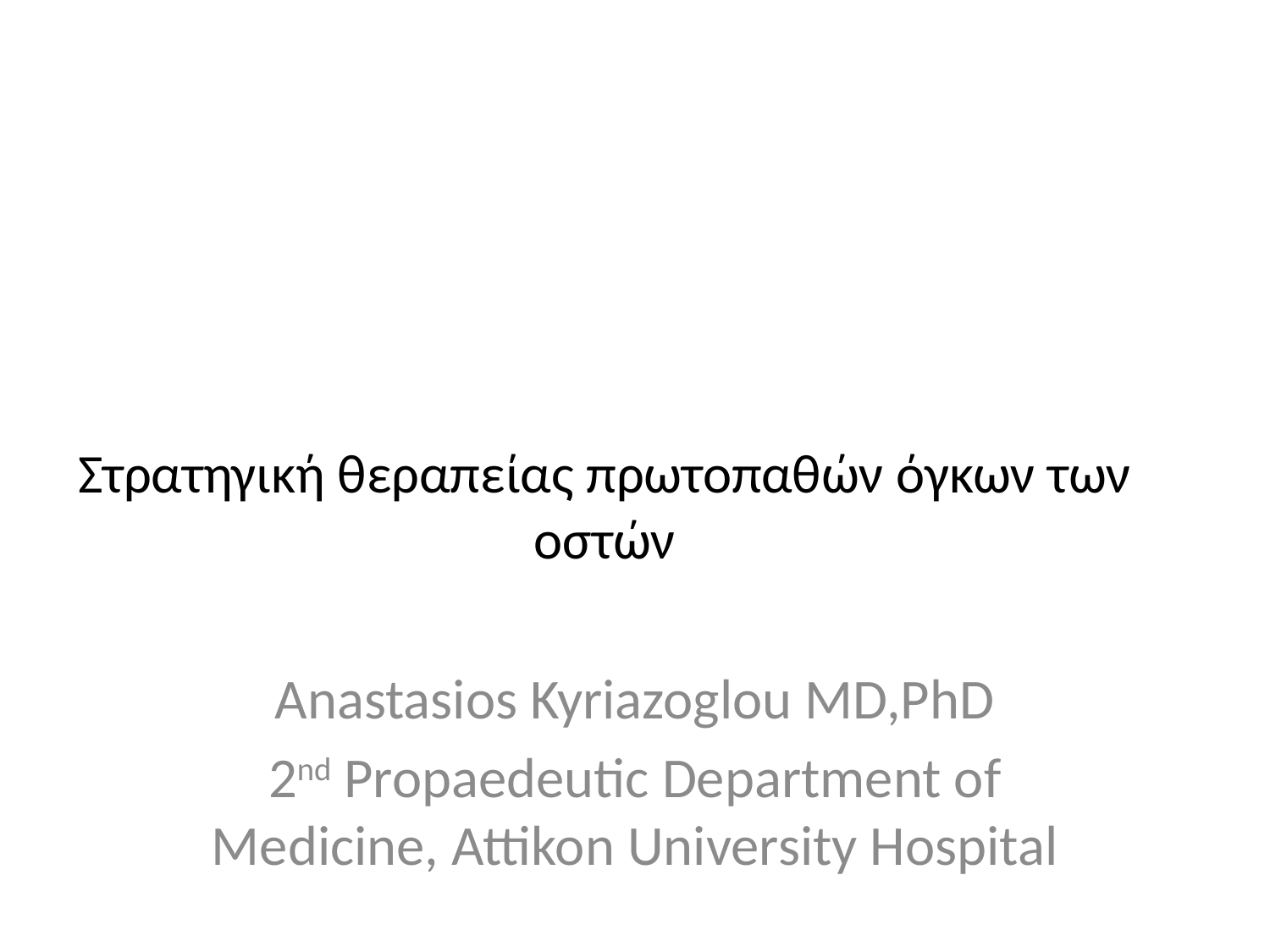

# Στρατηγική θεραπείας πρωτοπαθών όγκων των οστών
Anastasios Kyriazoglou MD,PhD
2nd Propaedeutic Department of Medicine, Attikon University Hospital